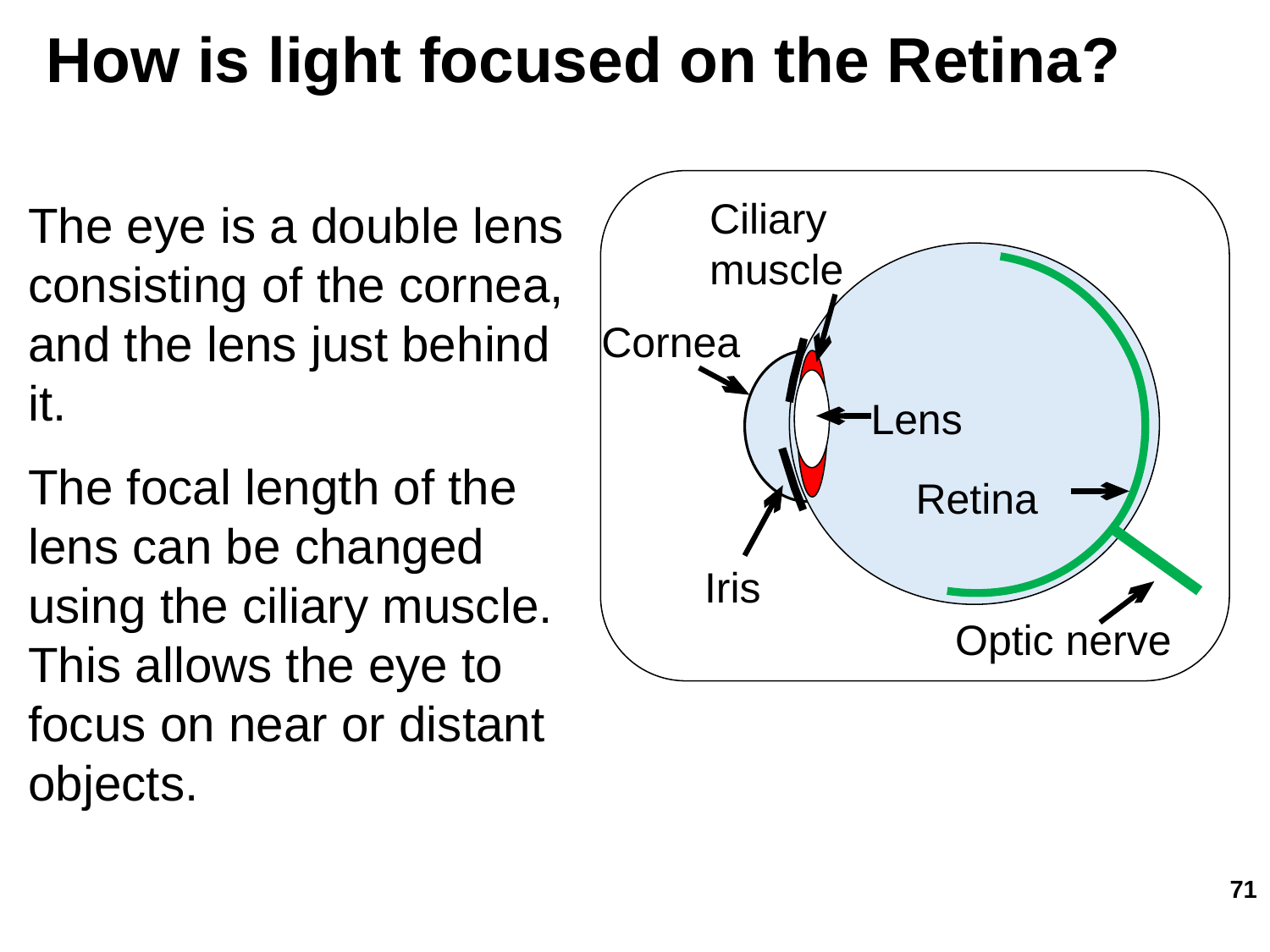

# How is light focused on the Retina?

Ciliary muscle

Cornea

Lens

Retina
Iris
Optic nerve
The eye is a double lens consisting of the cornea, and the lens just behind it.
The focal length of the lens can be changed using the ciliary muscle. This allows the eye to focus on near or distant objects.
71